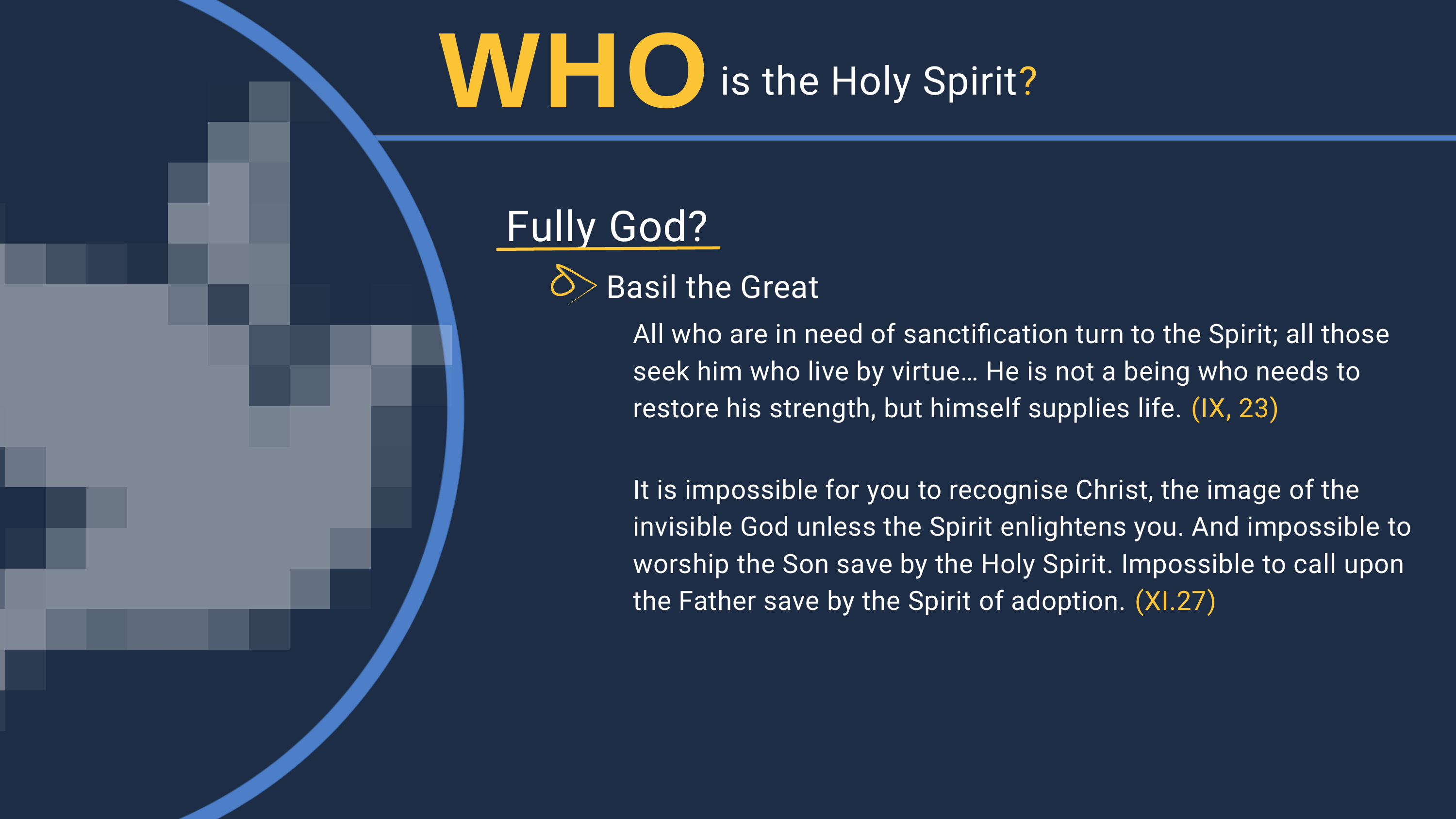

WHO
is the Holy Spirit?

Fully God?

Basil the Great
All who are in need of sanctification turn to the Spirit; all those seek him who live by virtue… He is not a being who needs to restore his strength, but himself supplies life. (IX, 23)
It is impossible for you to recognise Christ, the image of the invisible God unless the Spirit enlightens you. And impossible to worship the Son save by the Holy Spirit. Impossible to call upon the Father save by the Spirit of adoption. (XI.27)